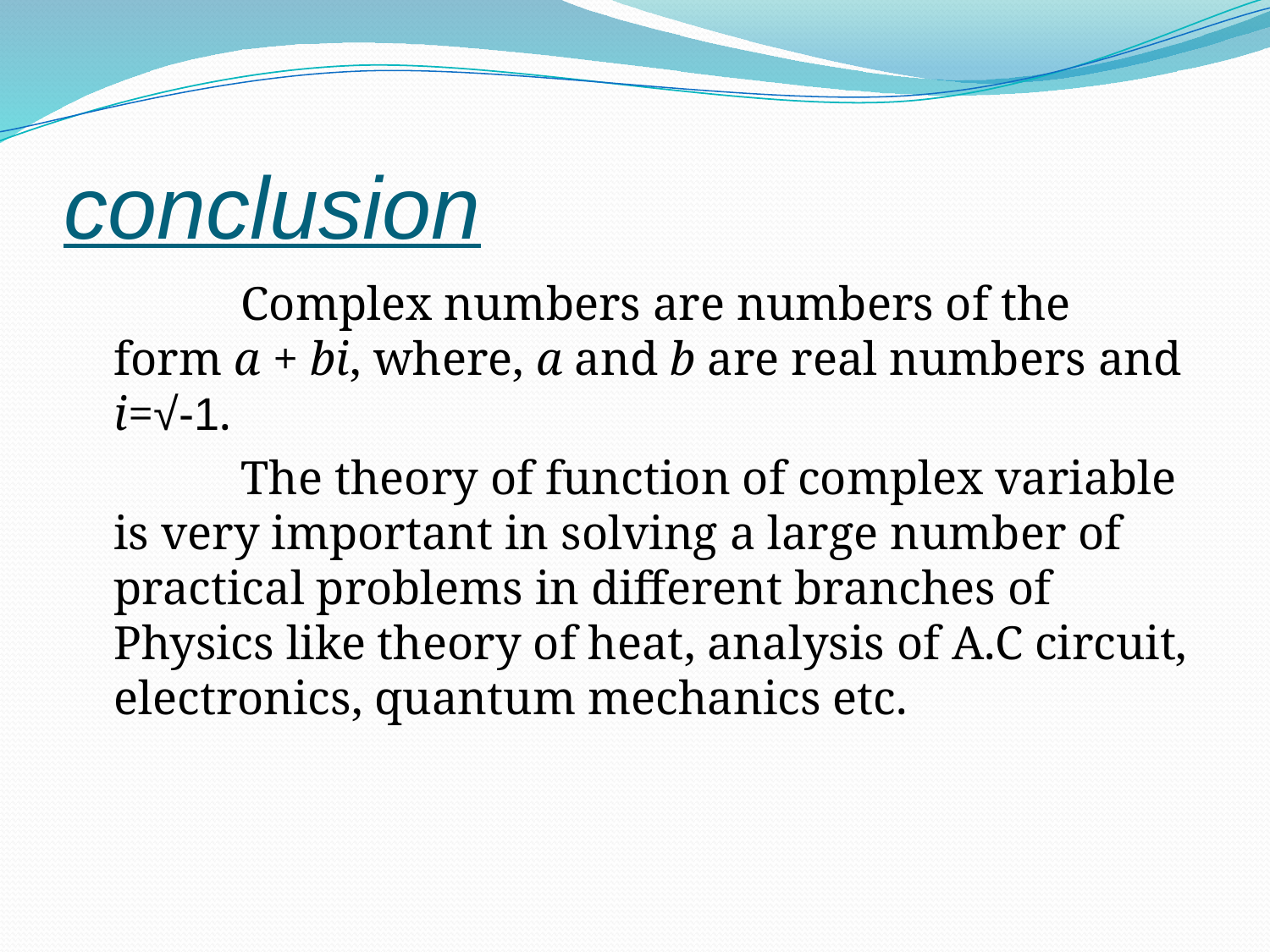

# conclusion
		Complex numbers are numbers of the form a + bi, where, a and b are real numbers and i=√-1.
		The theory of function of complex variable is very important in solving a large number of practical problems in different branches of Physics like theory of heat, analysis of A.C circuit, electronics, quantum mechanics etc.